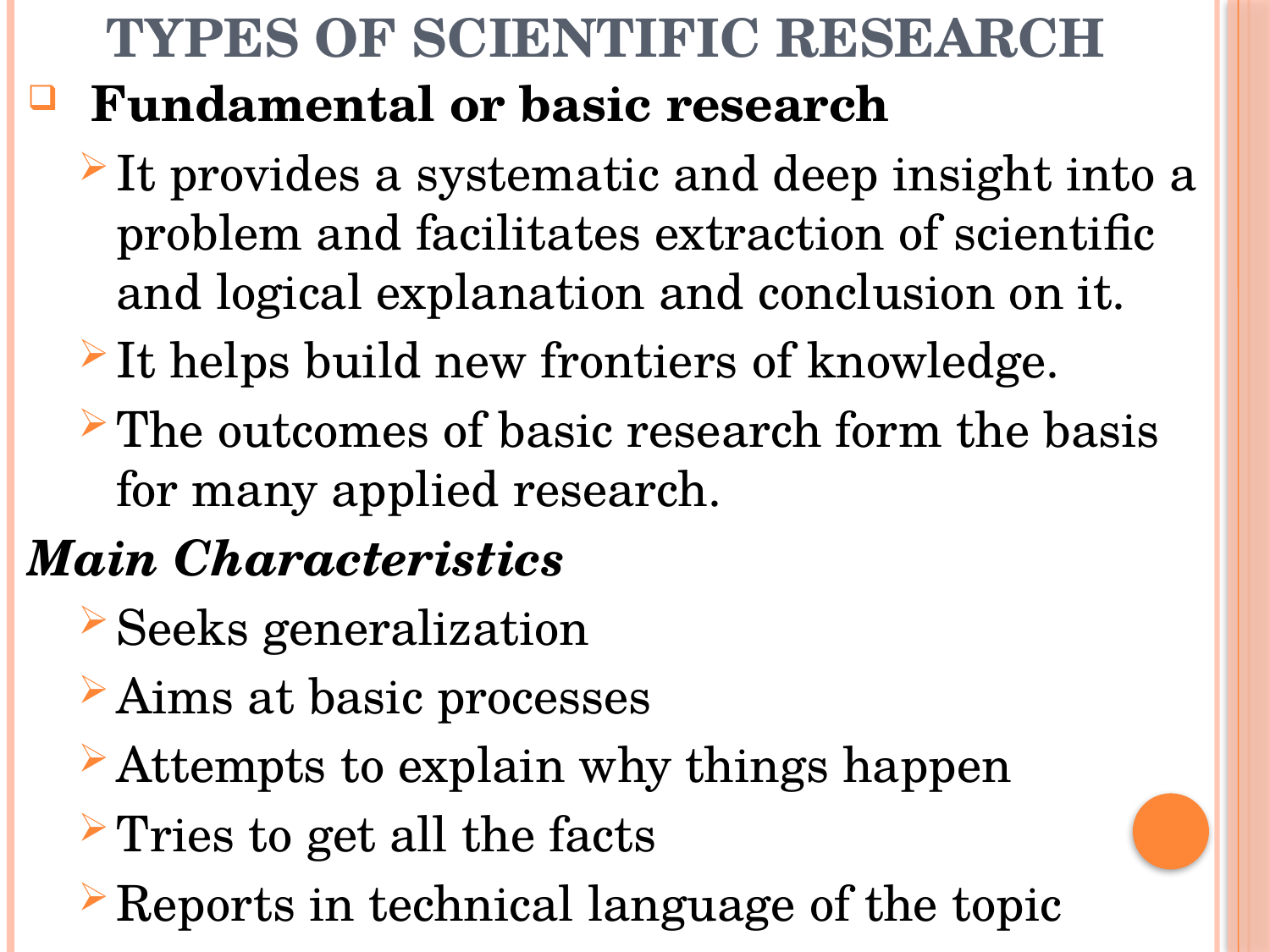

# Types of scientific research
Fundamental or basic research
It provides a systematic and deep insight into a problem and facilitates extraction of scientific and logical explanation and conclusion on it.
It helps build new frontiers of knowledge.
The outcomes of basic research form the basis for many applied research.
Main Characteristics
Seeks generalization
Aims at basic processes
Attempts to explain why things happen
Tries to get all the facts
Reports in technical language of the topic